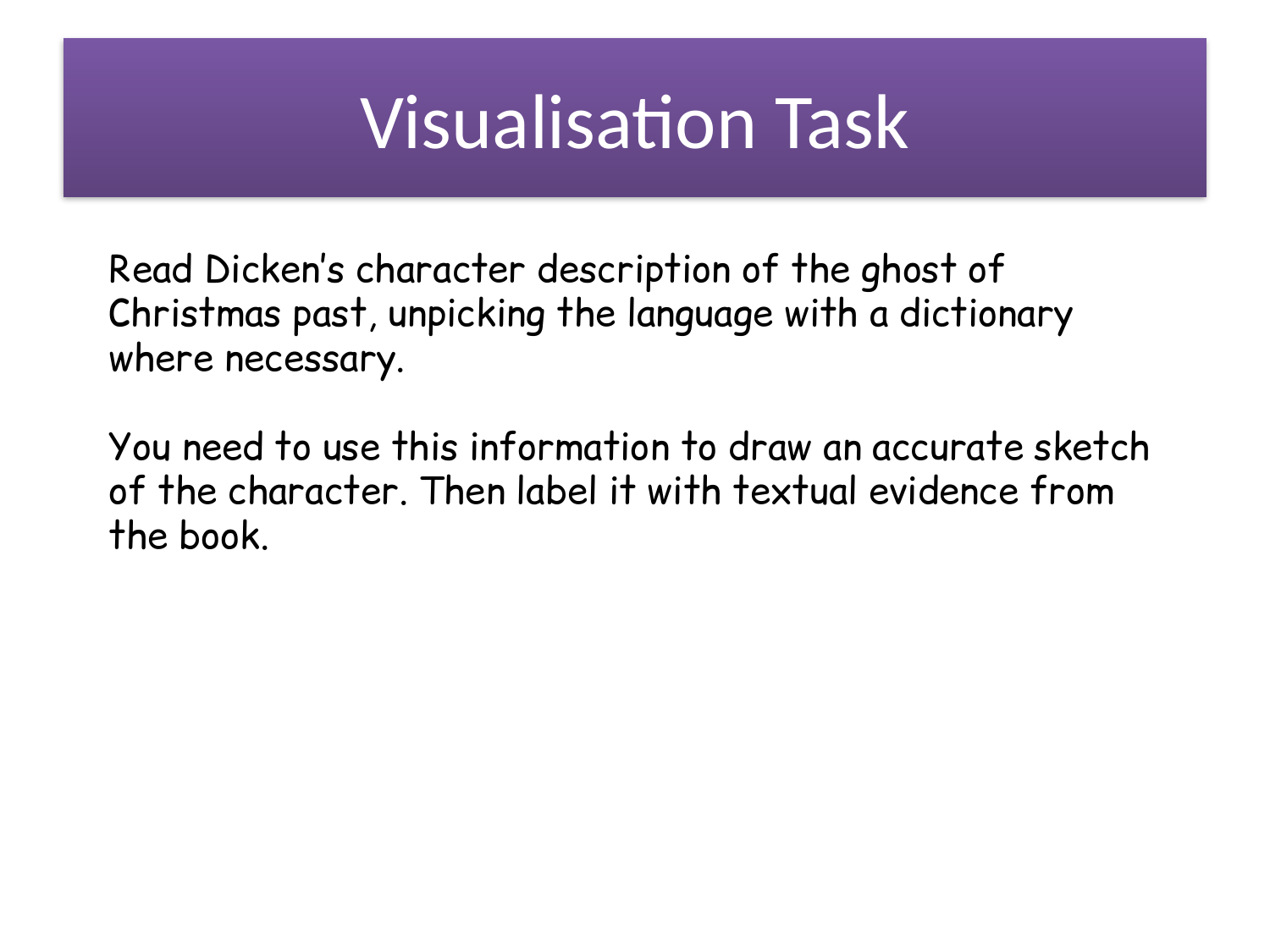

#
Visualisation Task
Read Dicken’s character description of the ghost of Christmas past, unpicking the language with a dictionary where necessary.

You need to use this information to draw an accurate sketch of the character. Then label it with textual evidence from the book.